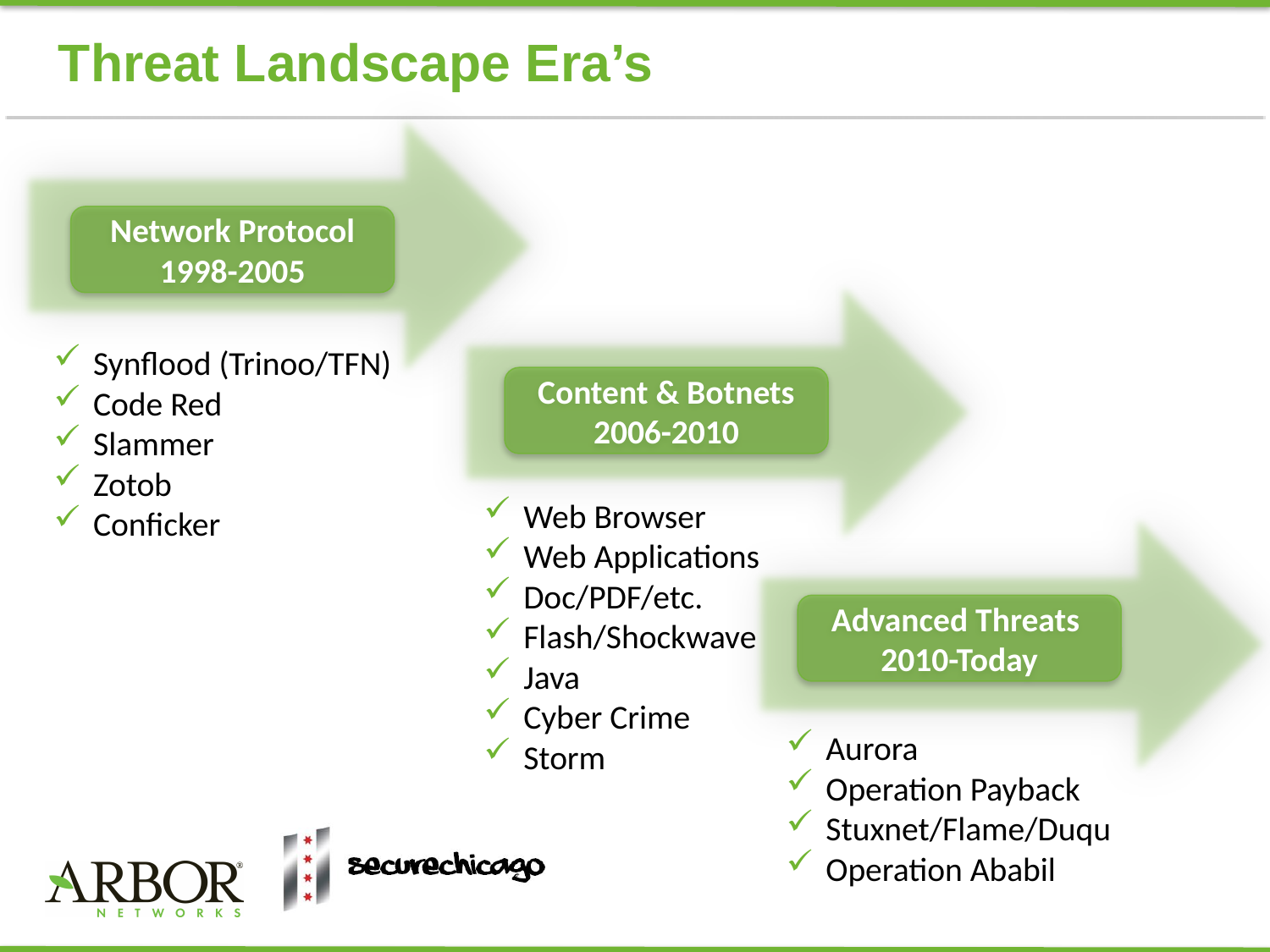

# Threat Landscape Era’s

Network Protocol
1998-2005

Synflood (Trinoo/TFN)
Code Red
Slammer
Zotob
Conficker
Content & Botnets
2006-2010
Web Browser
Web Applications
Doc/PDF/etc.
Flash/Shockwave
Java
Cyber Crime
Storm

Advanced Threats
2010-Today
Aurora
Operation Payback
Stuxnet/Flame/Duqu
Operation Ababil